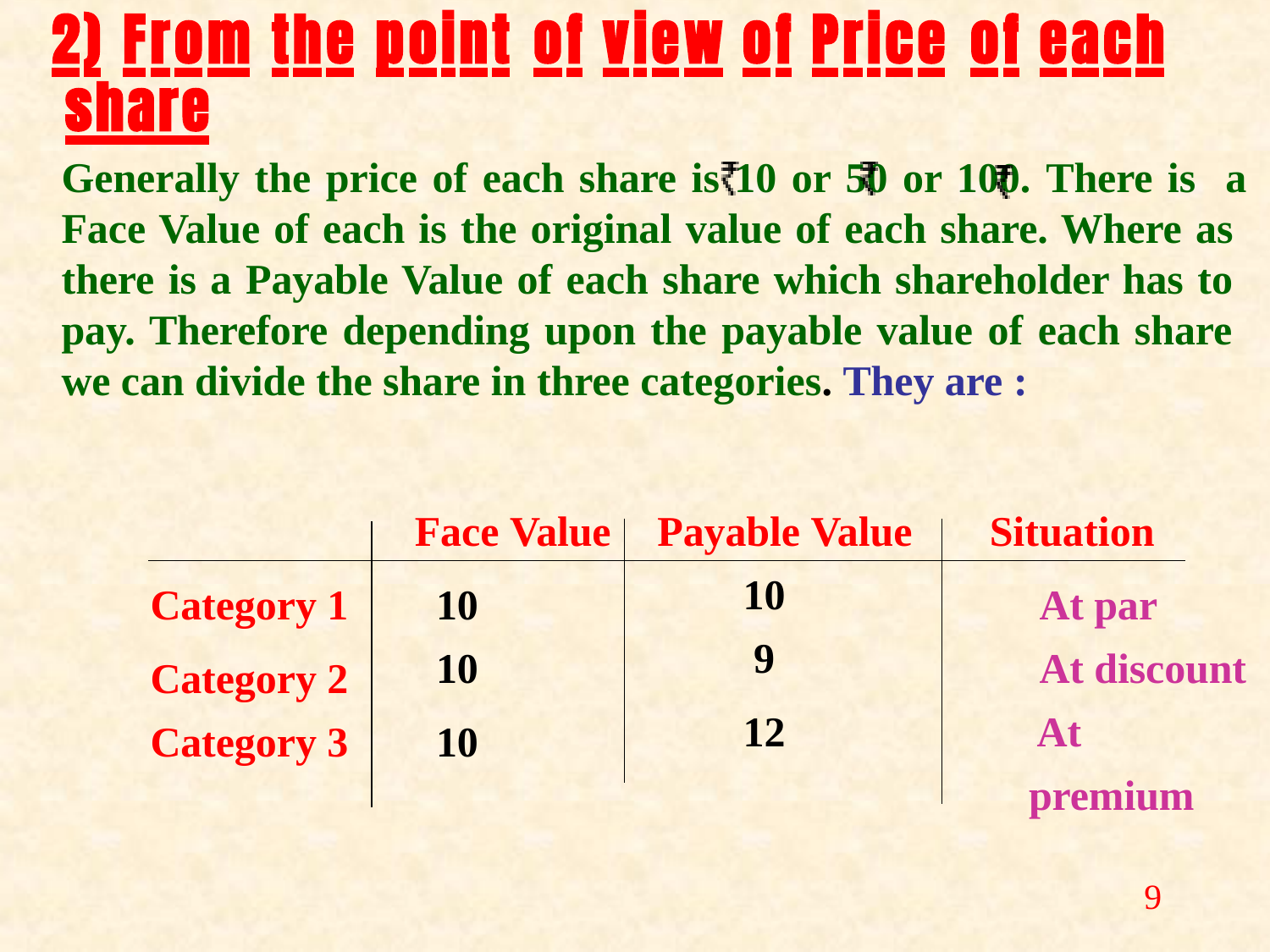

# 2)	From	the	point	of	view	of	Price	of	each  share
Generally the price of each share is 10 or 50 or 100. There is  a Face Value of each is the original value of each share. Where as  there is a Payable Value of each share which shareholder has to  pay. Therefore depending upon the payable value of each share  we can divide the share in three categories. They are :

Face Value
Payable Value
Situation

Category 1
Category 2
Category 3
10
9
12
10
10
10
At par
At discount  At premium
9